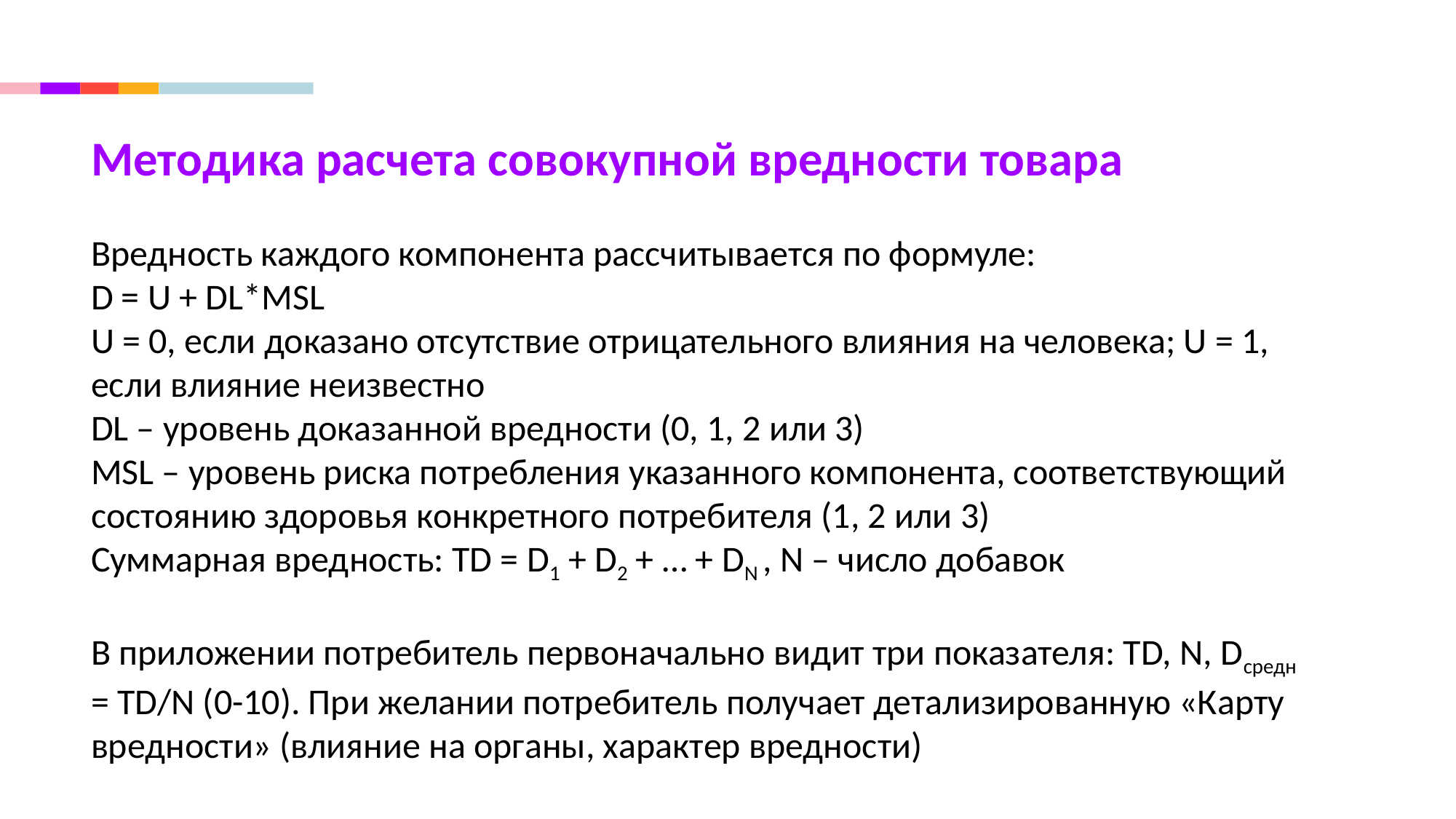

Методика расчета совокупной вредности товара

Вредность каждого компонента рассчитывается по формуле:
D = U + DL*MSL
U = 0, если доказано отсутствие отрицательного влияния на человека; U = 1, если влияние неизвестно
DL – уровень доказанной вредности (0, 1, 2 или 3)
MSL – уровень риска потребления указанного компонента, соответствующий состоянию здоровья конкретного потребителя (1, 2 или 3)
Суммарная вредность: TD = D1 + D2 + … + DN , N – число добавок

В приложении потребитель первоначально видит три показателя: TD, N, Dсредн = TD/N (0-10). При желании потребитель получает детализированную «Карту вредности» (влияние на органы, характер вредности)